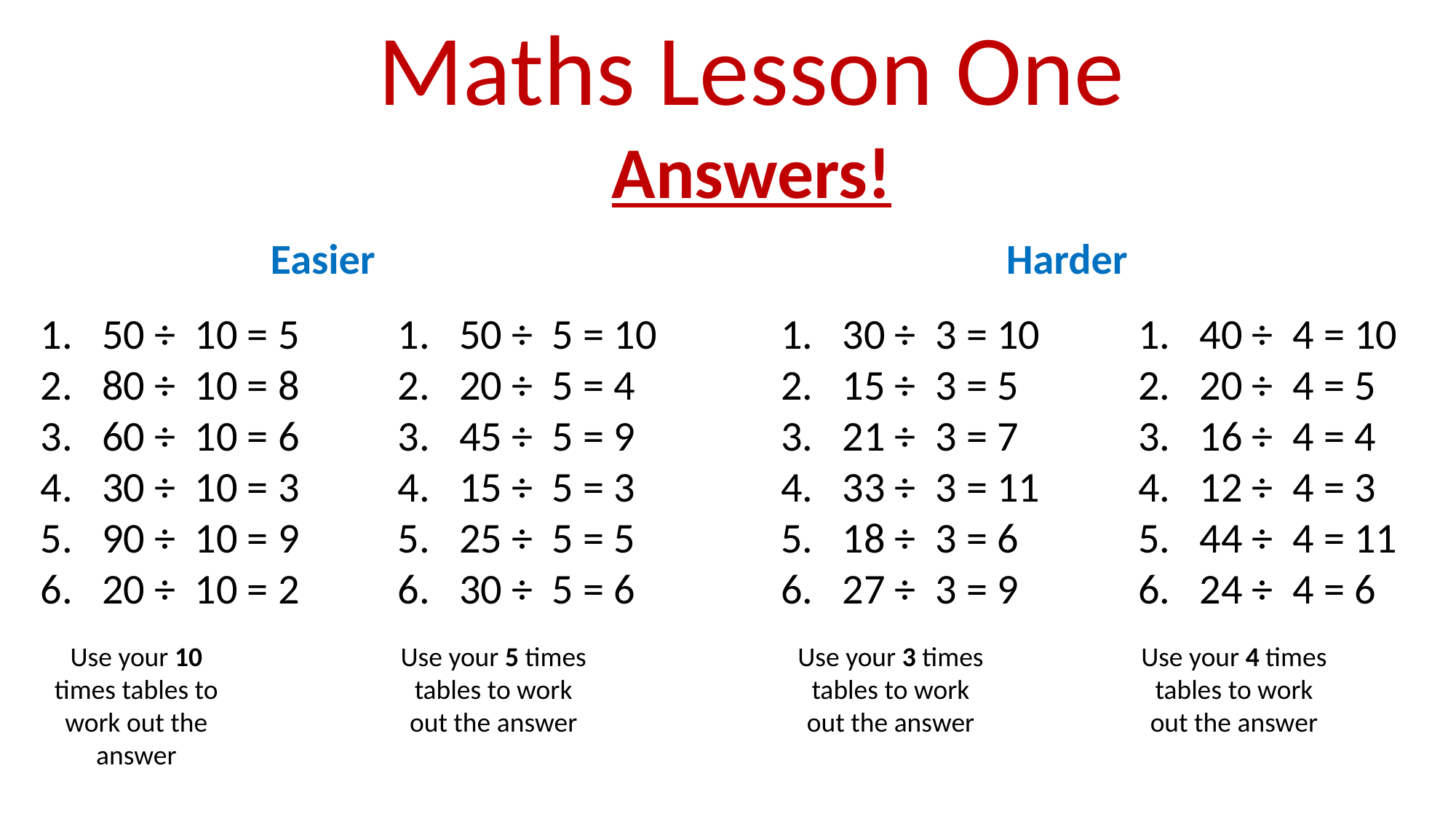

# Maths Lesson One
Answers!

Easier
Harder
30 ÷  3 = 10
15 ÷  3 = 5
21 ÷  3 = 7
33 ÷  3 = 11
18 ÷  3 = 6
27 ÷  3 = 9

40 ÷  4 = 10
20 ÷  4 = 5
16 ÷  4 = 4
12 ÷  4 = 3
44 ÷  4 = 11
24 ÷  4 = 6

50 ÷  10 = 5
80 ÷  10 = 8
60 ÷  10 = 6
30 ÷  10 = 3
90 ÷  10 = 9
20 ÷  10 = 2

50 ÷  5 = 10
20 ÷  5 = 4
45 ÷  5 = 9
15 ÷  5 = 3
25 ÷  5 = 5
30 ÷  5 = 6

Use your 3 times tables to work out the answer
Use your 5 times tables to work out the answer
Use your 4 times tables to work out the answer
Use your 10 times tables to work out the answer